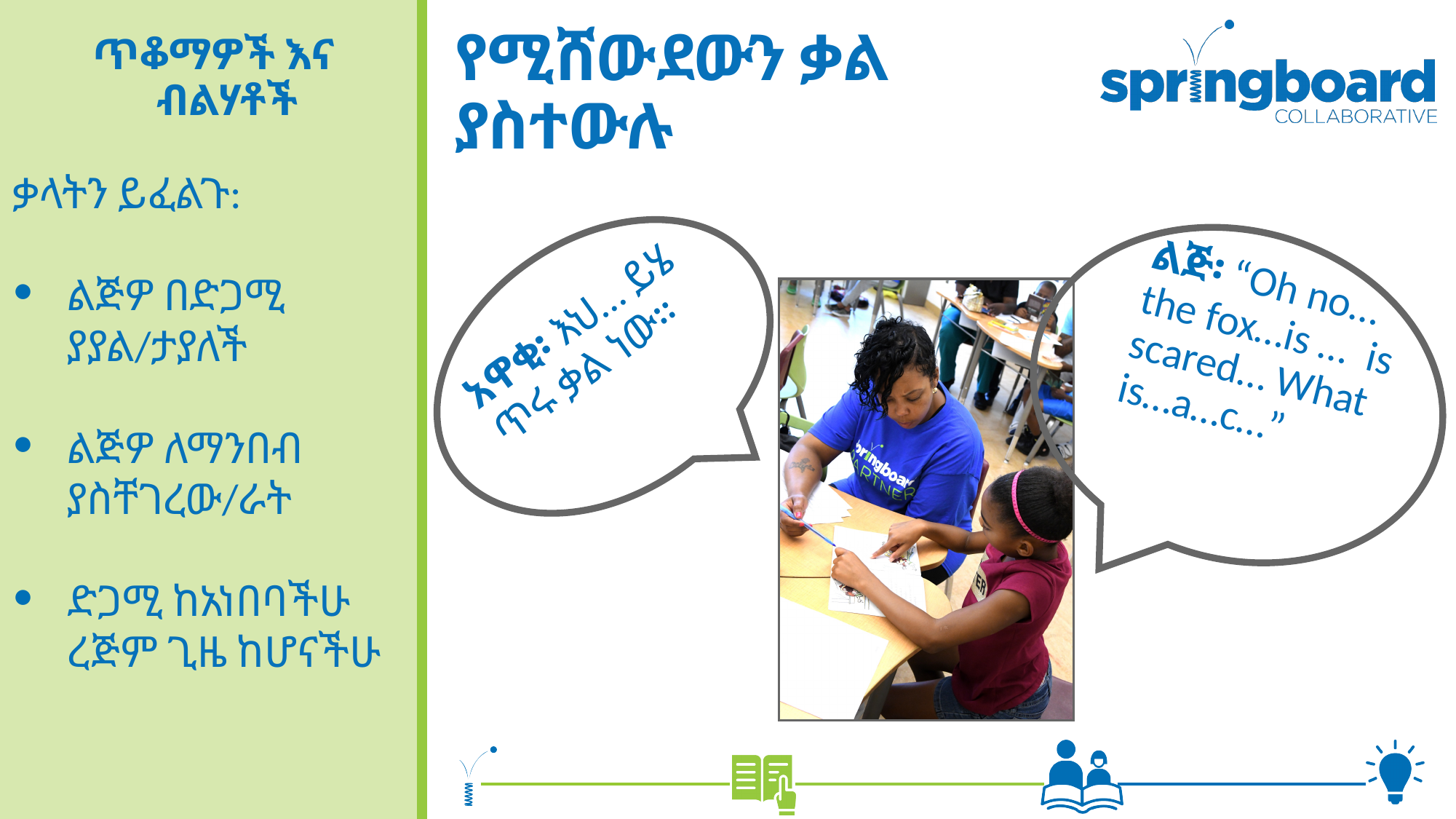

# የሚሸውደውን ቃል ያስተውሉ
ጥቆማዎች እና ብልሃቶች
ቃላትን ይፈልጉ:

ልጅዎ በድጋሚ ያያል/ታያለች

ልጅዎ ለማንበብ ያስቸገረው/ራት

ድጋሚ ከአነበባችሁ ረጅም ጊዜ ከሆናችሁ

ልጅ፡ “Oh no…the fox…is …  is scared… What is…a…c…”
አዋቂ፡ እህ… ይሄ ጥሩ ቃል ነው።